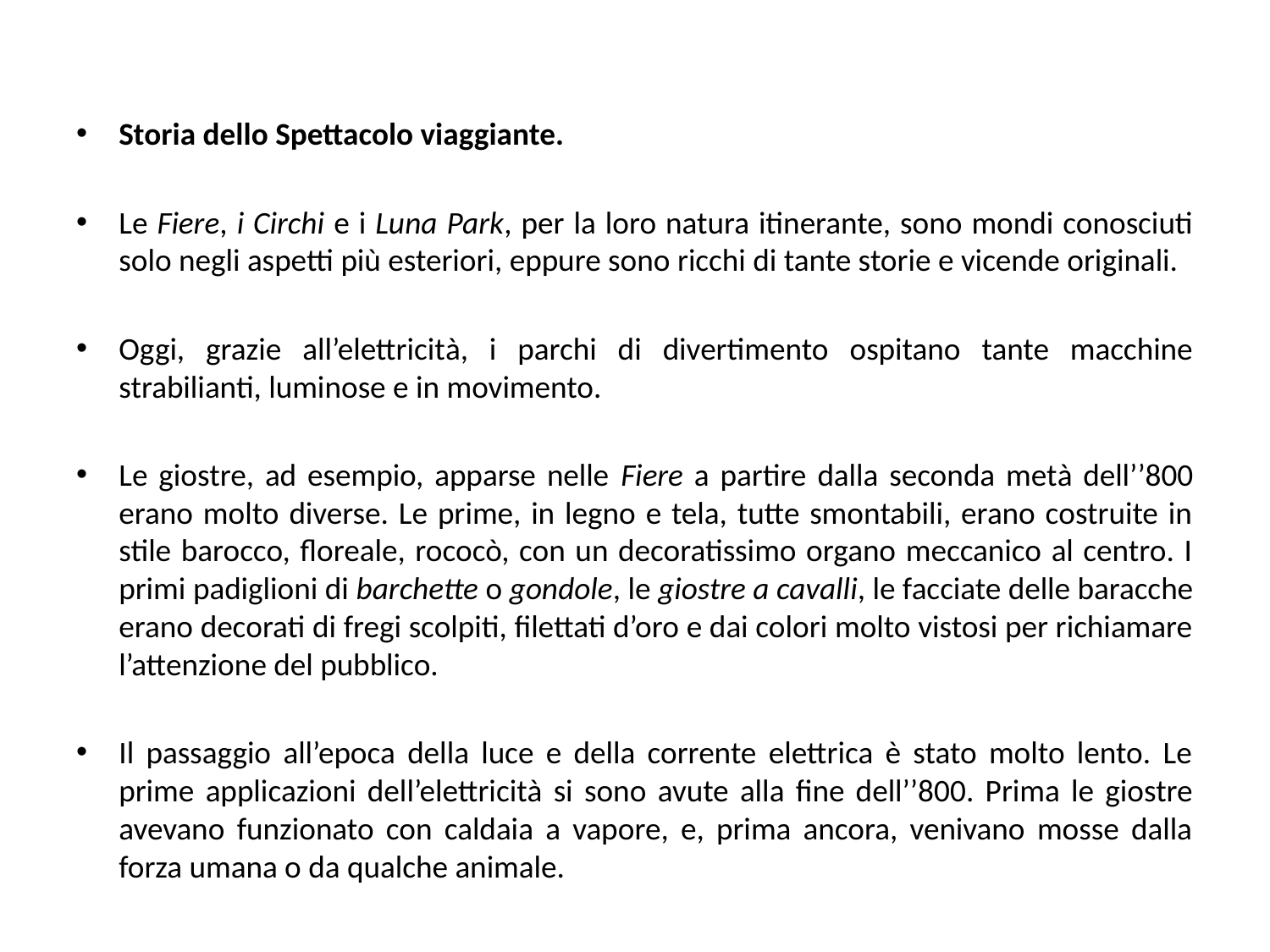

Storia dello Spettacolo viaggiante.

Le Fiere, i Circhi e i Luna Park, per la loro natura itinerante, sono mondi conosciuti solo negli aspetti più esteriori, eppure sono ricchi di tante storie e vicende originali.

Oggi, grazie all’elettricità, i parchi di divertimento ospitano tante macchine strabilianti, luminose e in movimento.

Le giostre, ad esempio, apparse nelle Fiere a partire dalla seconda metà dell’’800 erano molto diverse. Le prime, in legno e tela, tutte smontabili, erano costruite in stile barocco, floreale, rococò, con un decoratissimo organo meccanico al centro. I primi padiglioni di barchette o gondole, le giostre a cavalli, le facciate delle baracche erano decorati di fregi scolpiti, filettati d’oro e dai colori molto vistosi per richiamare l’attenzione del pubblico.

Il passaggio all’epoca della luce e della corrente elettrica è stato molto lento. Le prime applicazioni dell’elettricità si sono avute alla fine dell’’800. Prima le giostre avevano funzionato con caldaia a vapore, e, prima ancora, venivano mosse dalla forza umana o da qualche animale.